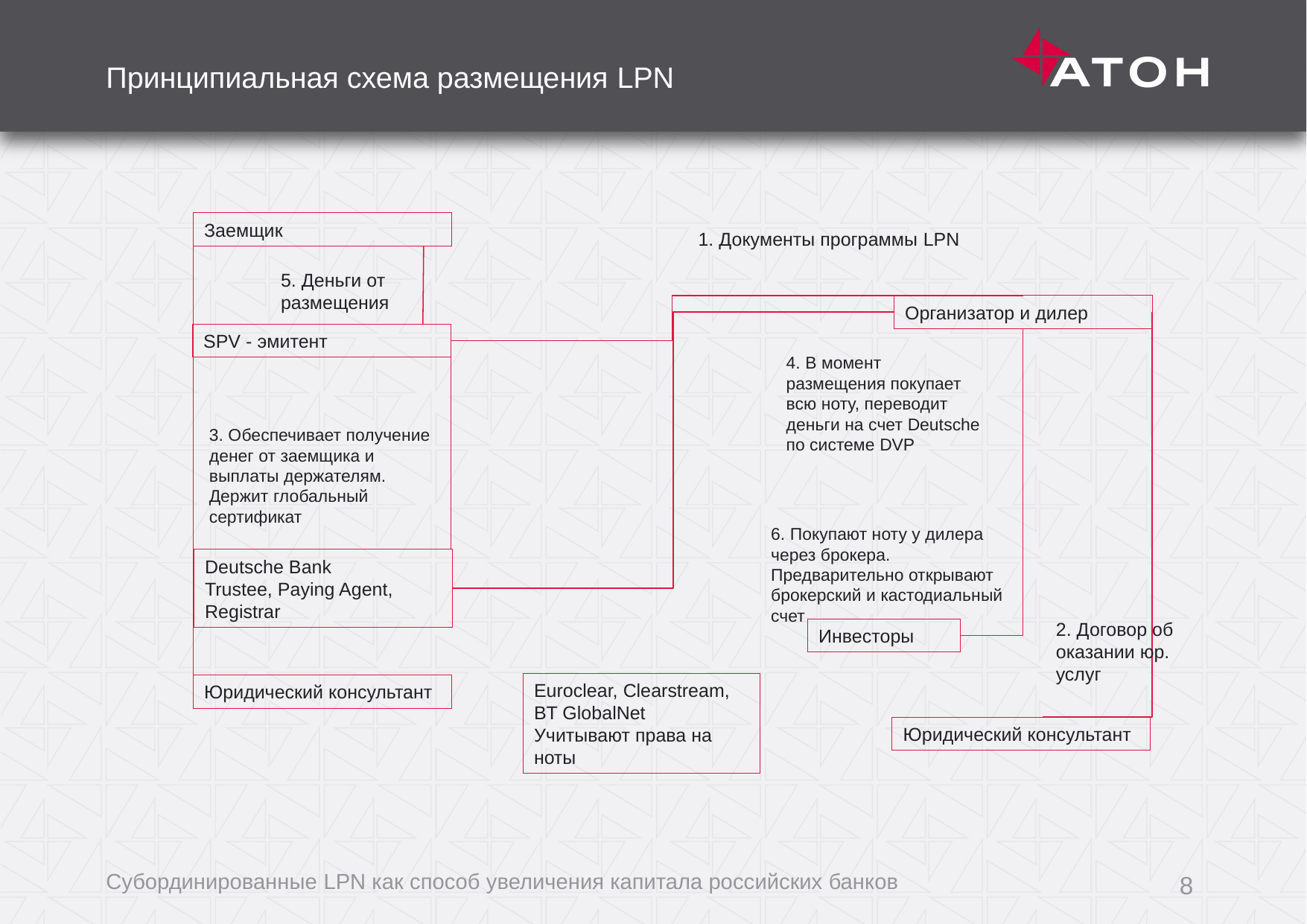

Принципиальная схема размещения LPN
Заемщик
1. Документы программы LPN
5. Деньги от размещения
Организатор и дилер
SPV - эмитент
4. В момент размещения покупает всю ноту, переводит деньги на счет Deutsche по системе DVP
3. Обеспечивает получение денег от заемщика и выплаты держателям. Держит глобальный сертификат
6. Покупают ноту у дилера через брокера. Предварительно открывают брокерский и кастодиальный счет
Deutsche Bank
Trustee, Paying Agent, Registrar
2. Договор об оказании юр. услуг
Инвесторы
Euroclear, Clearstream, BT GlobalNet
Учитывают права на ноты
Юридический консультант
Юридический консультант
Субординированные LPN как способ увеличения капитала российских банков